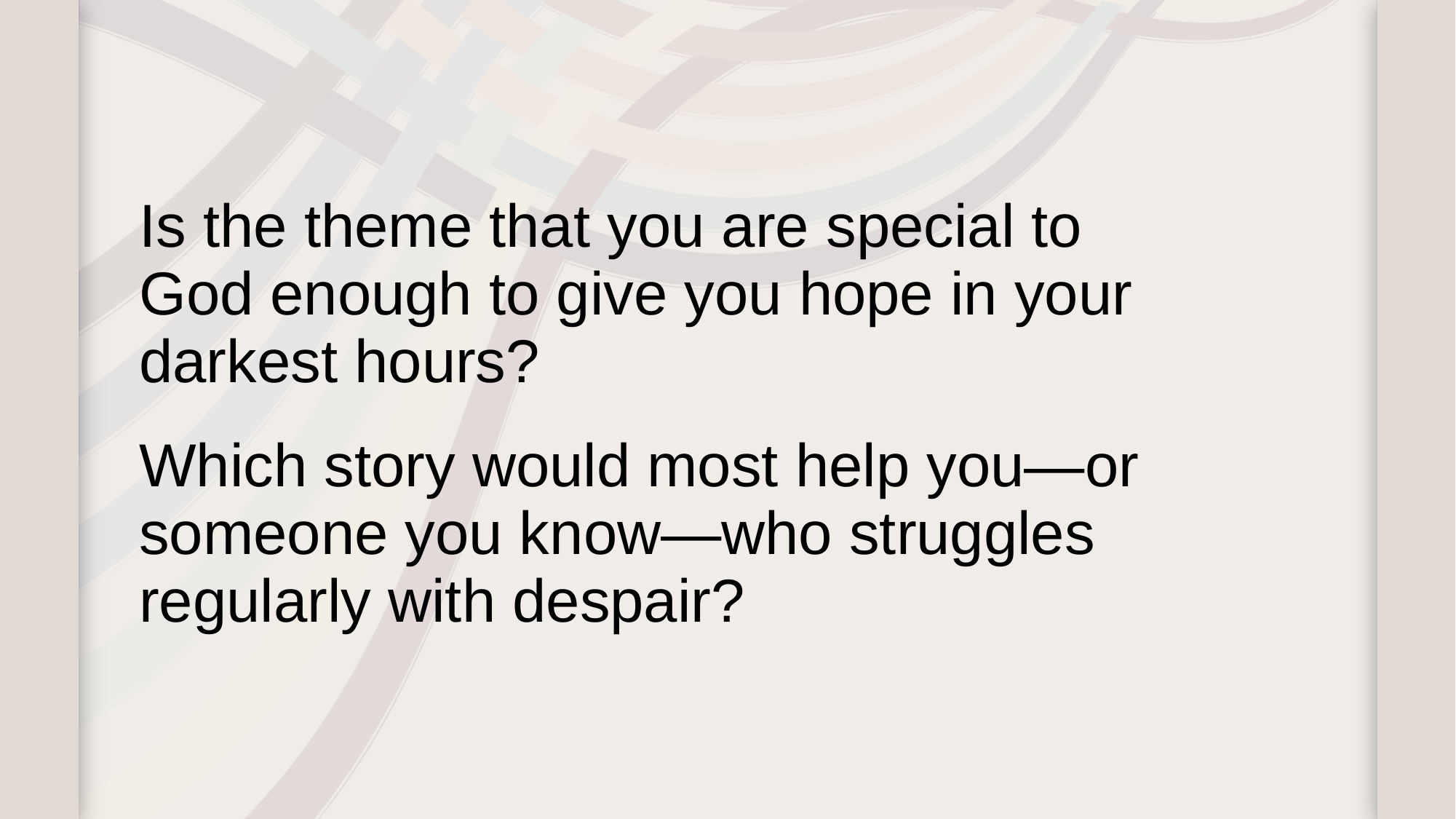

Is the theme that you are special to
God enough to give you hope in your
darkest hours?
Which story would most help you—or someone you know—who struggles regularly with despair?